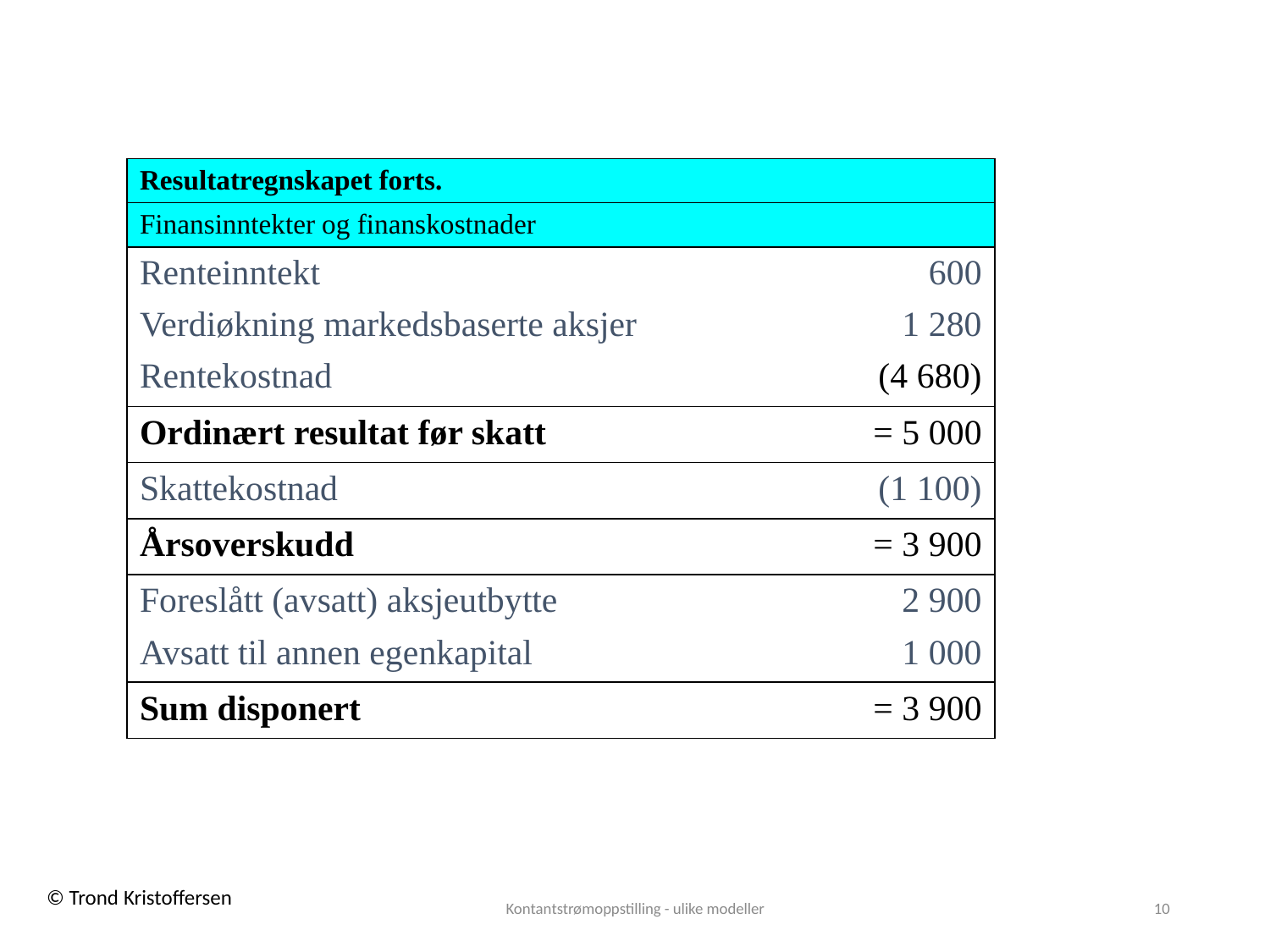

| Resultatregnskapet forts. |  |
| --- | --- |
| Finansinntekter og finanskostnader |  |
| Renteinntekt | 600 |
| Verdiøkning markedsbaserte aksjer | 1 280 |
| Rentekostnad | (4 680) |
| Ordinært resultat før skatt | = 5 000 |
| Skattekostnad | (1 100) |
| Årsoverskudd | = 3 900 |
| Foreslått (avsatt) aksjeutbytte | 2 900 |
| Avsatt til annen egenkapital | 1 000 |
| Sum disponert | = 3 900 |
Kontantstrømoppstilling - ulike modeller
10